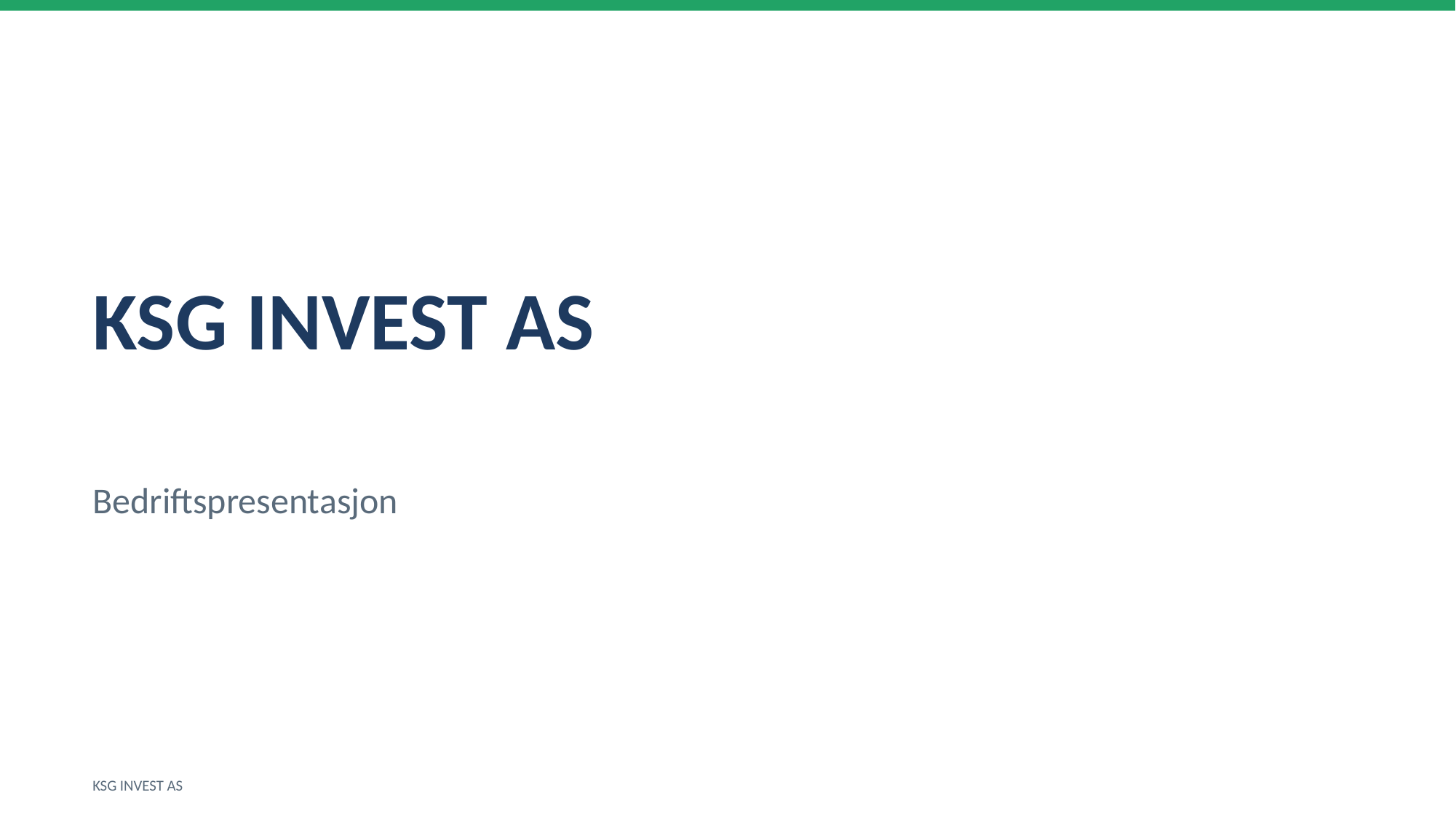

KSG INVEST AS
Bedriftspresentasjon
KSG INVEST AS